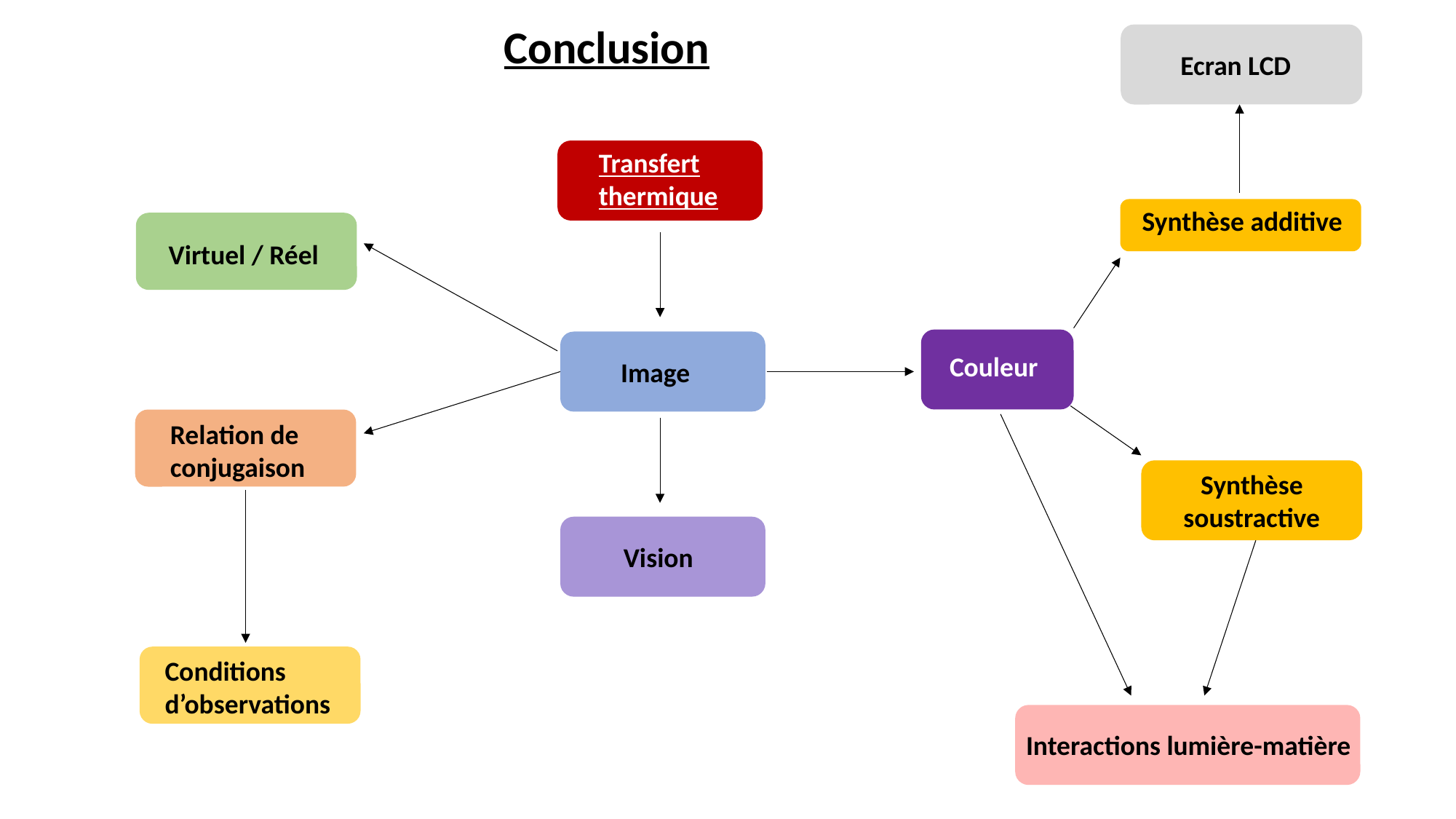

Conclusion

Ecran LCD

Transfert thermique
Synthèse additive

Virtuel / Réel

Couleur
Image

Relation de conjugaison

Synthèse soustractive

Vision

Conditions  d’observations

Interactions lumière-matière
Bilan (Puissance)